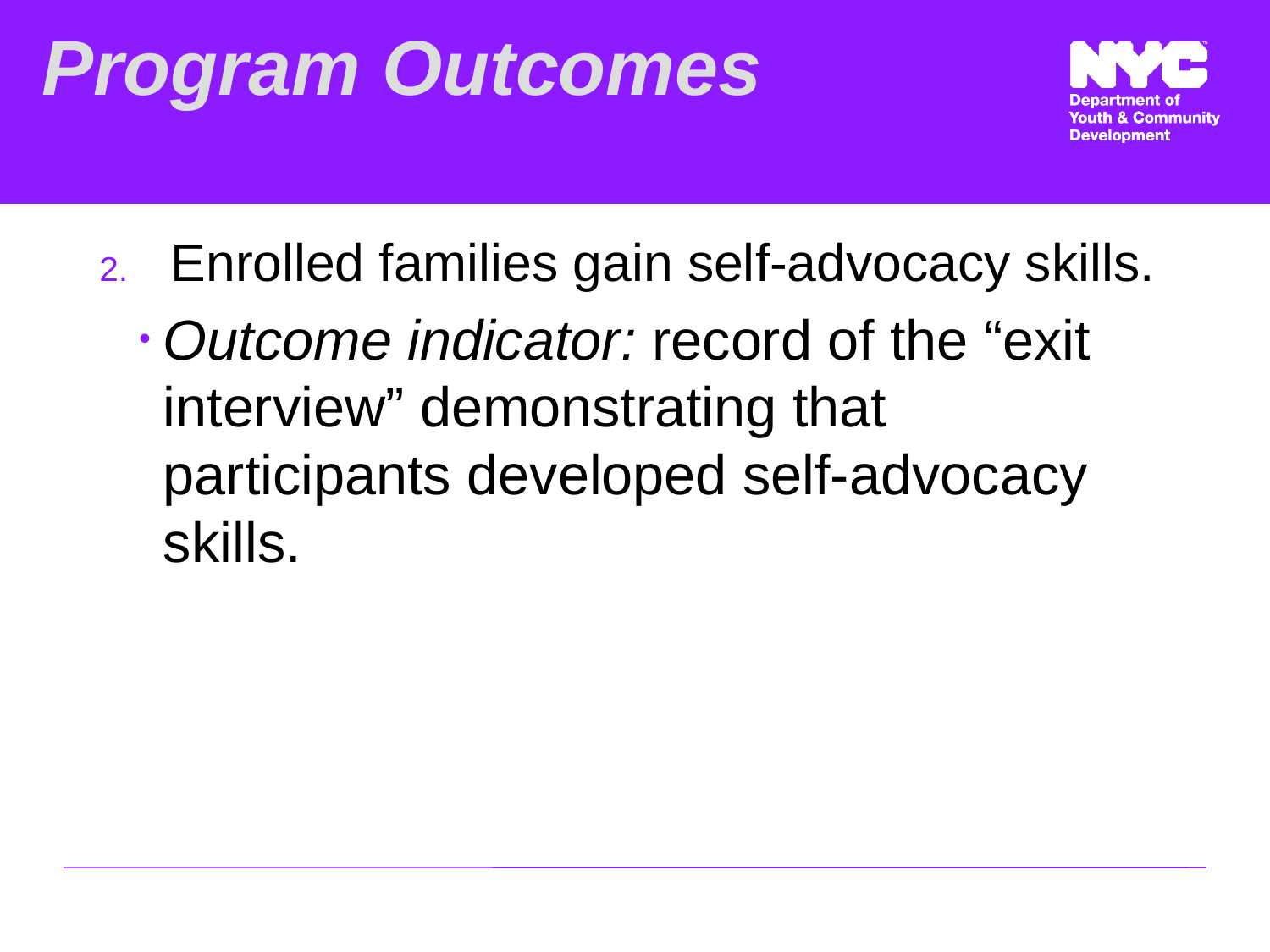

# Program Outcomes
Enrolled families gain self-advocacy skills.
Outcome indicator: record of the “exit interview” demonstrating that participants developed self-advocacy skills.